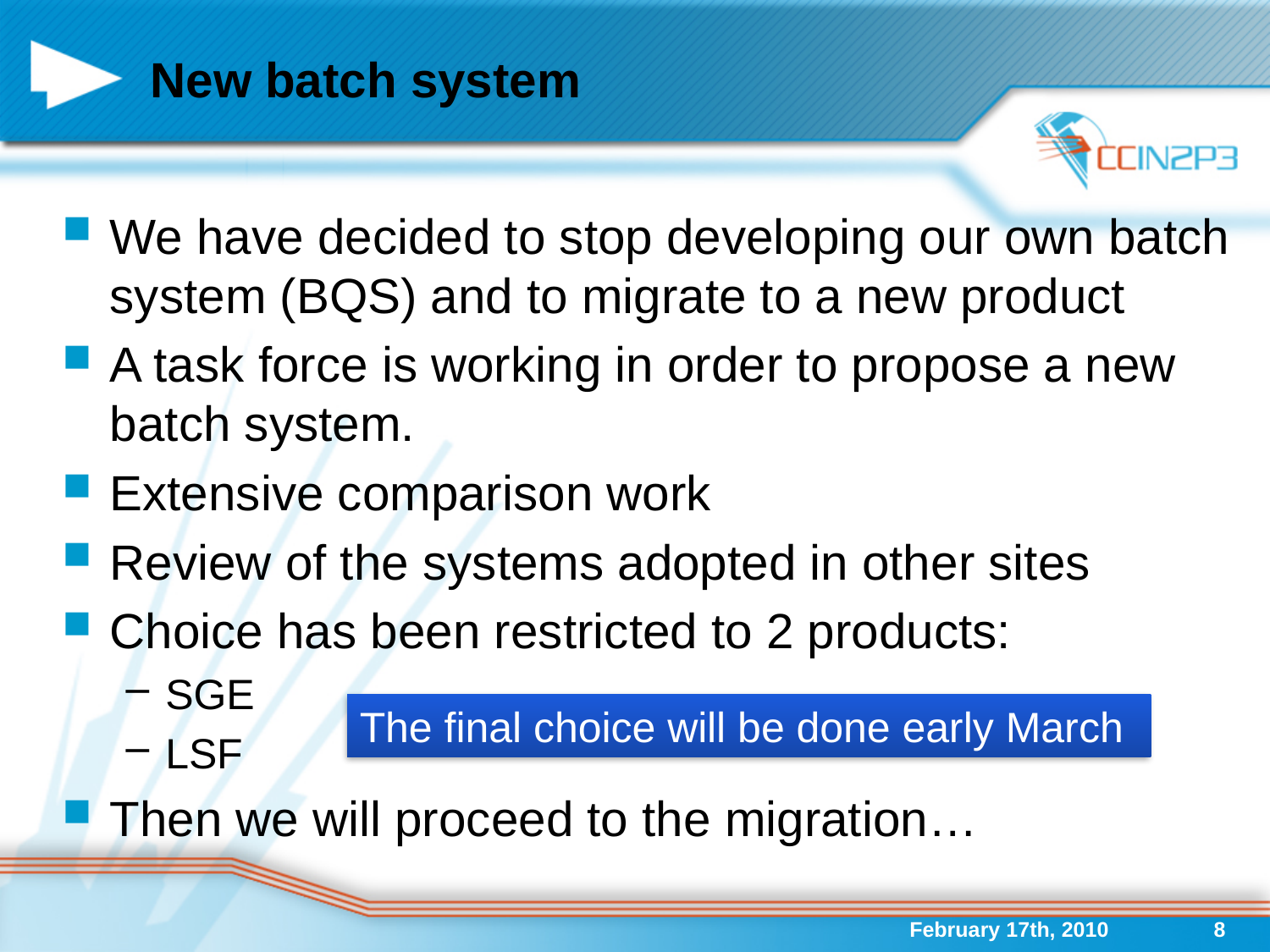

# New batch system
We have decided to stop developing our own batch system (BQS) and to migrate to a new product
A task force is working in order to propose a new batch system.
Extensive comparison work
Review of the systems adopted in other sites
Choice has been restricted to 2 products:
SGE
LSF
Then we will proceed to the migration…
The final choice will be done early March
February 17th, 2010
8